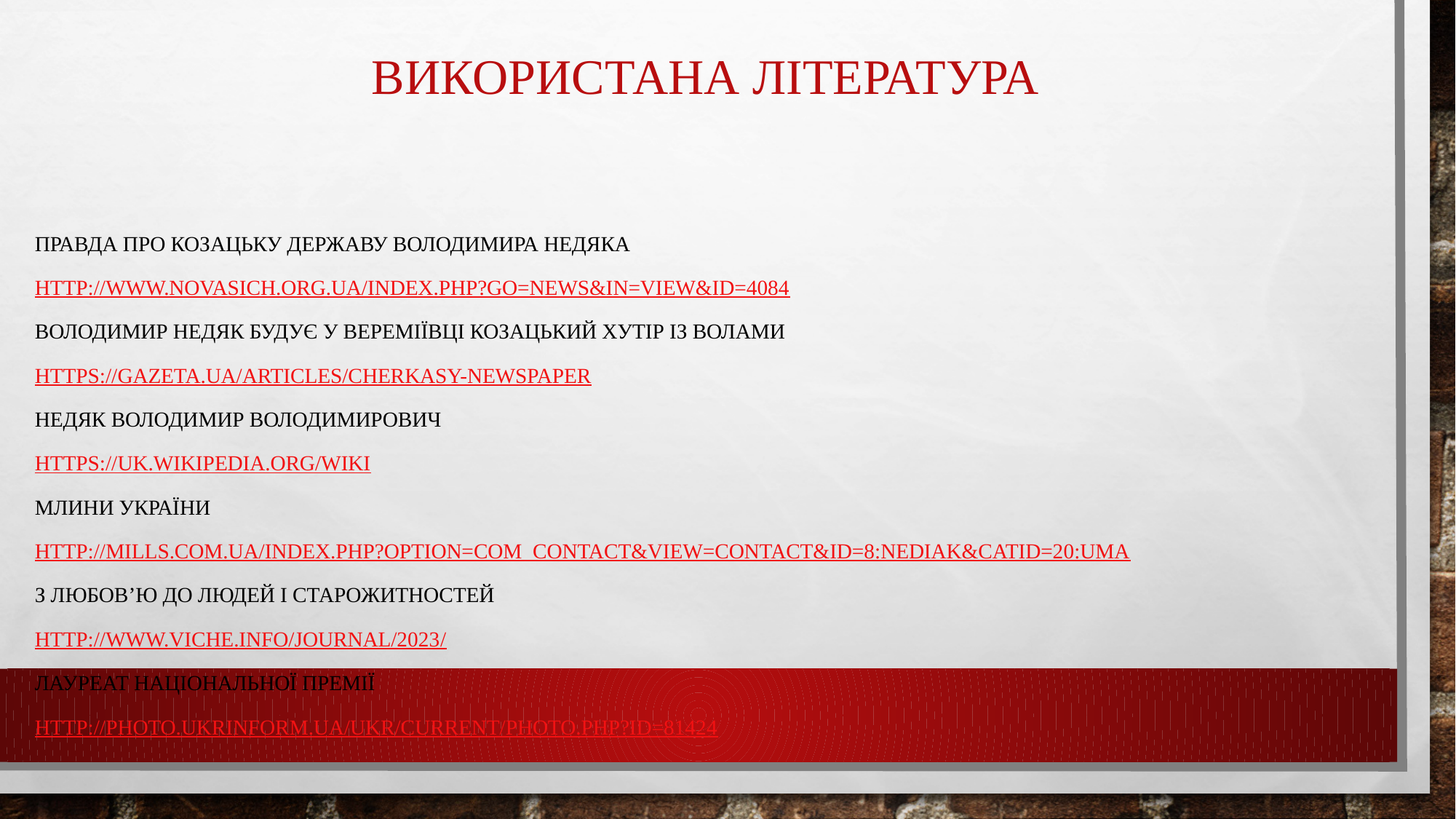

# Використана література

Правда про козацьку державу володимира недяка
http://www.novasich.org.ua/index.php?go=News&in=view&id=4084
Володимир недяк будує у вереміївці козацький хутір із волами
https://gazeta.ua/articles/cherkasy-newspaper
Недяк володимир володимирович
https://uk.wikipedia.org/wiki
Млини україни
http://mills.com.ua/index.php?option=com_contact&view=contact&id=8:nediak&catid=20:uma
З любов’ю до людей і старожитностей
http://www.viche.info/journal/2023/
Лауреат національної премії
http://photo.ukrinform.ua/ukr/current/photo.php?id=81424